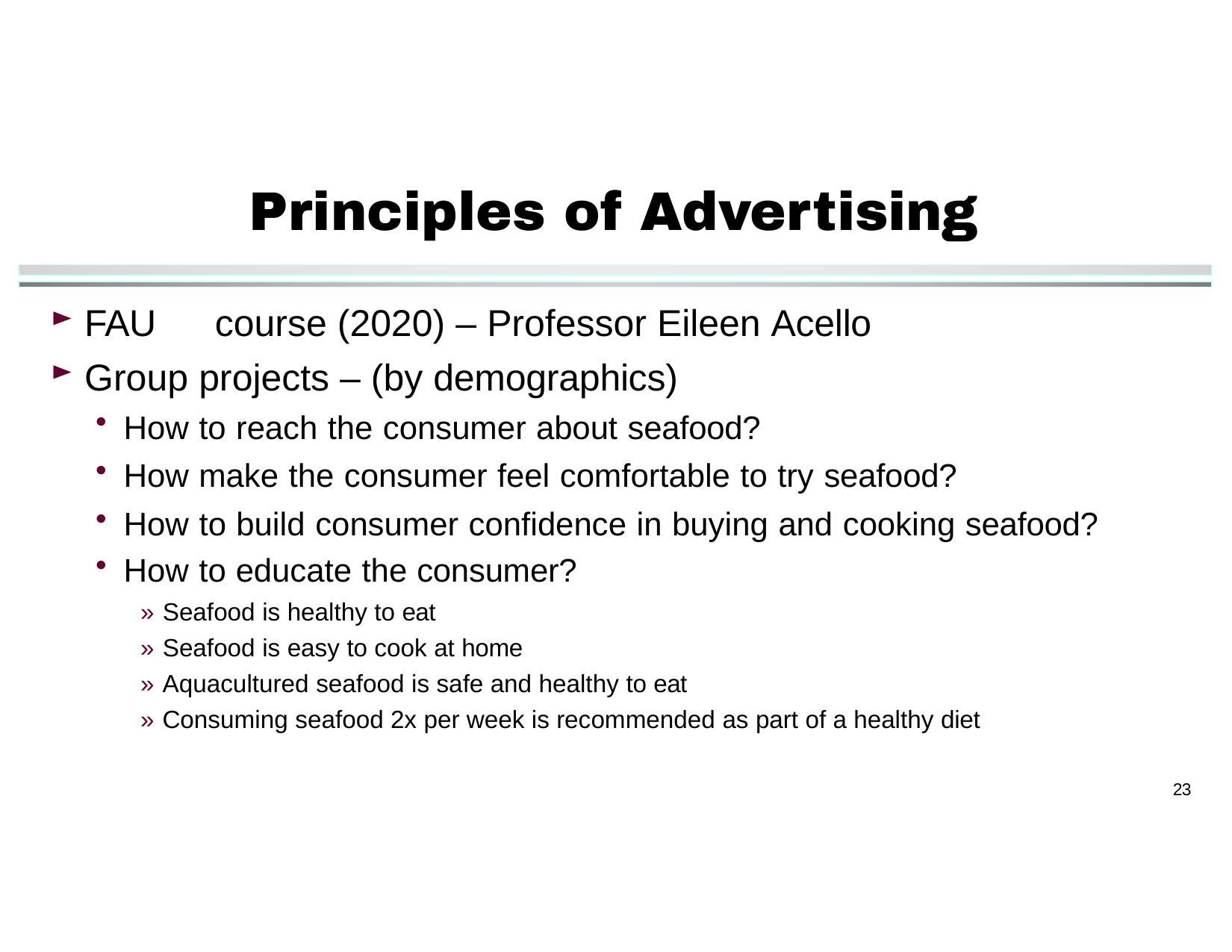

# Principles of Advertising
FAU	course (2020) – Professor Eileen Acello
Group projects – (by demographics)
How to reach the consumer about seafood?
How make the consumer feel comfortable to try seafood?
How to build consumer confidence in buying and cooking seafood?
How to educate the consumer?
» Seafood is healthy to eat
» Seafood is easy to cook at home
» Aquacultured seafood is safe and healthy to eat
» Consuming seafood 2x per week is recommended as part of a healthy diet
23